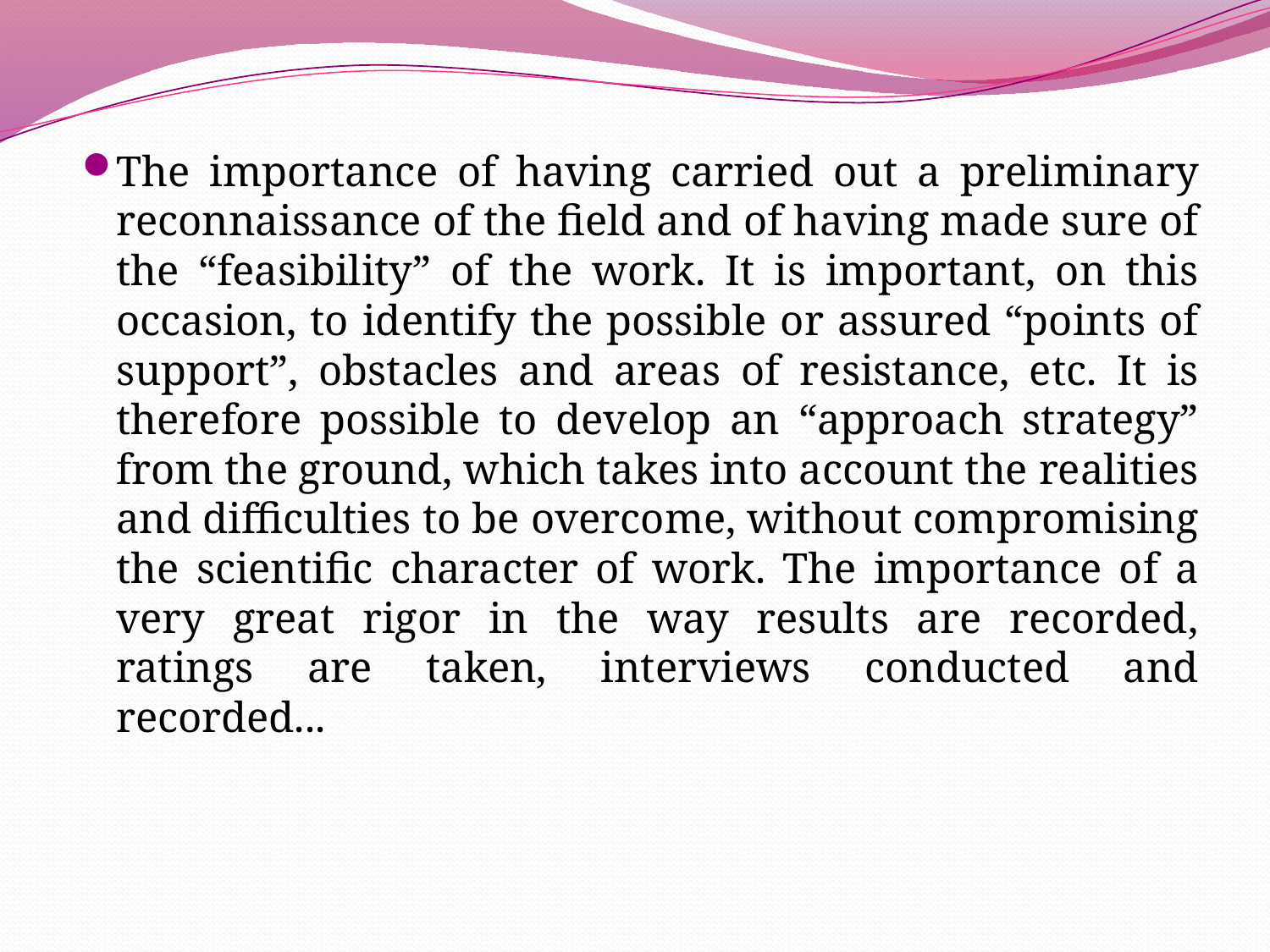

The importance of having carried out a preliminary reconnaissance of the field and of having made sure of the “feasibility” of the work. It is important, on this occasion, to identify the possible or assured “points of support”, obstacles and areas of resistance, etc. It is therefore possible to develop an “approach strategy” from the ground, which takes into account the realities and difficulties to be overcome, without compromising the scientific character of work. The importance of a very great rigor in the way results are recorded, ratings are taken, interviews conducted and recorded...